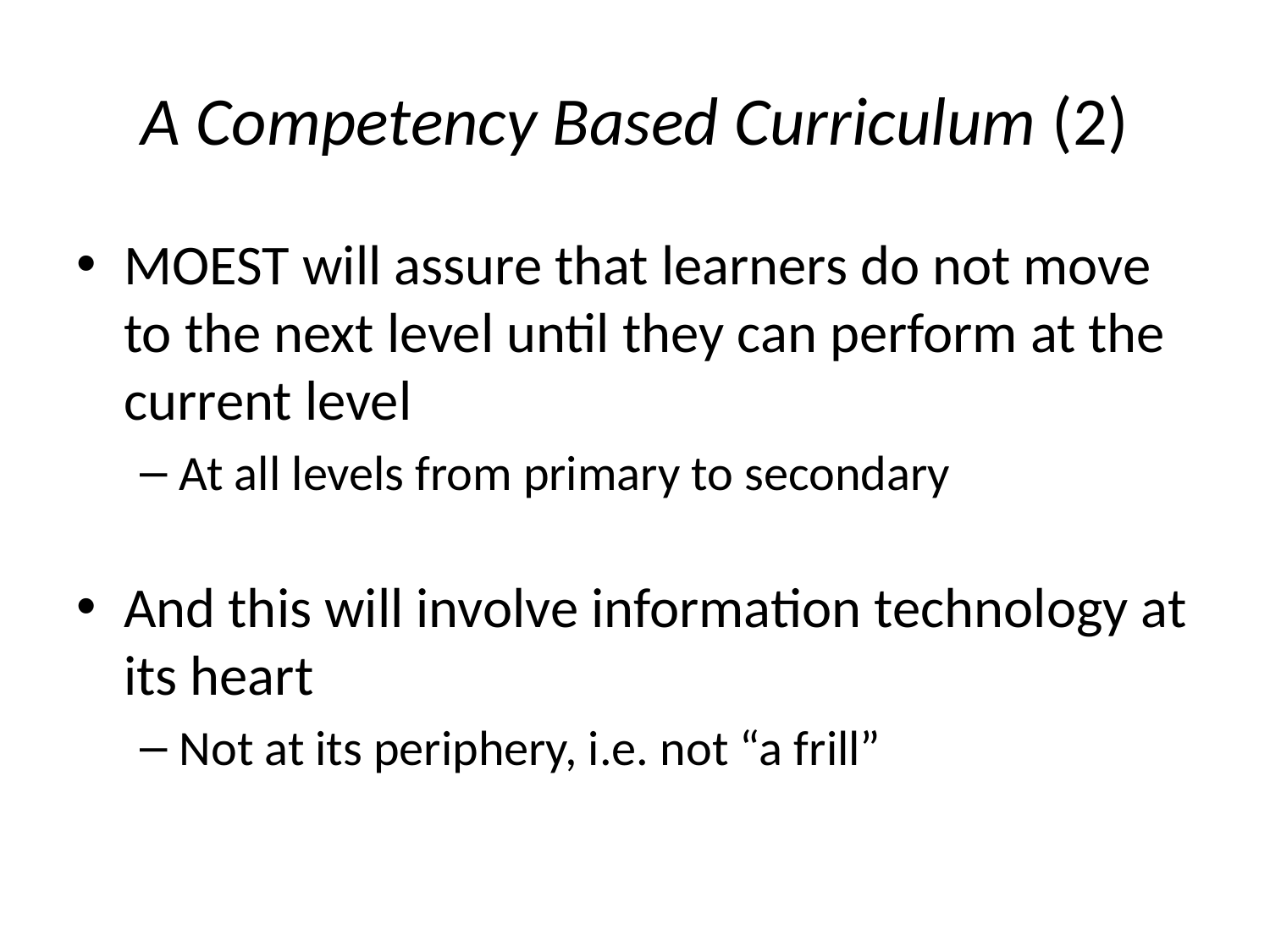

# A Competency Based Curriculum (2)
MOEST will assure that learners do not move to the next level until they can perform at the current level
At all levels from primary to secondary
And this will involve information technology at its heart
Not at its periphery, i.e. not “a frill”